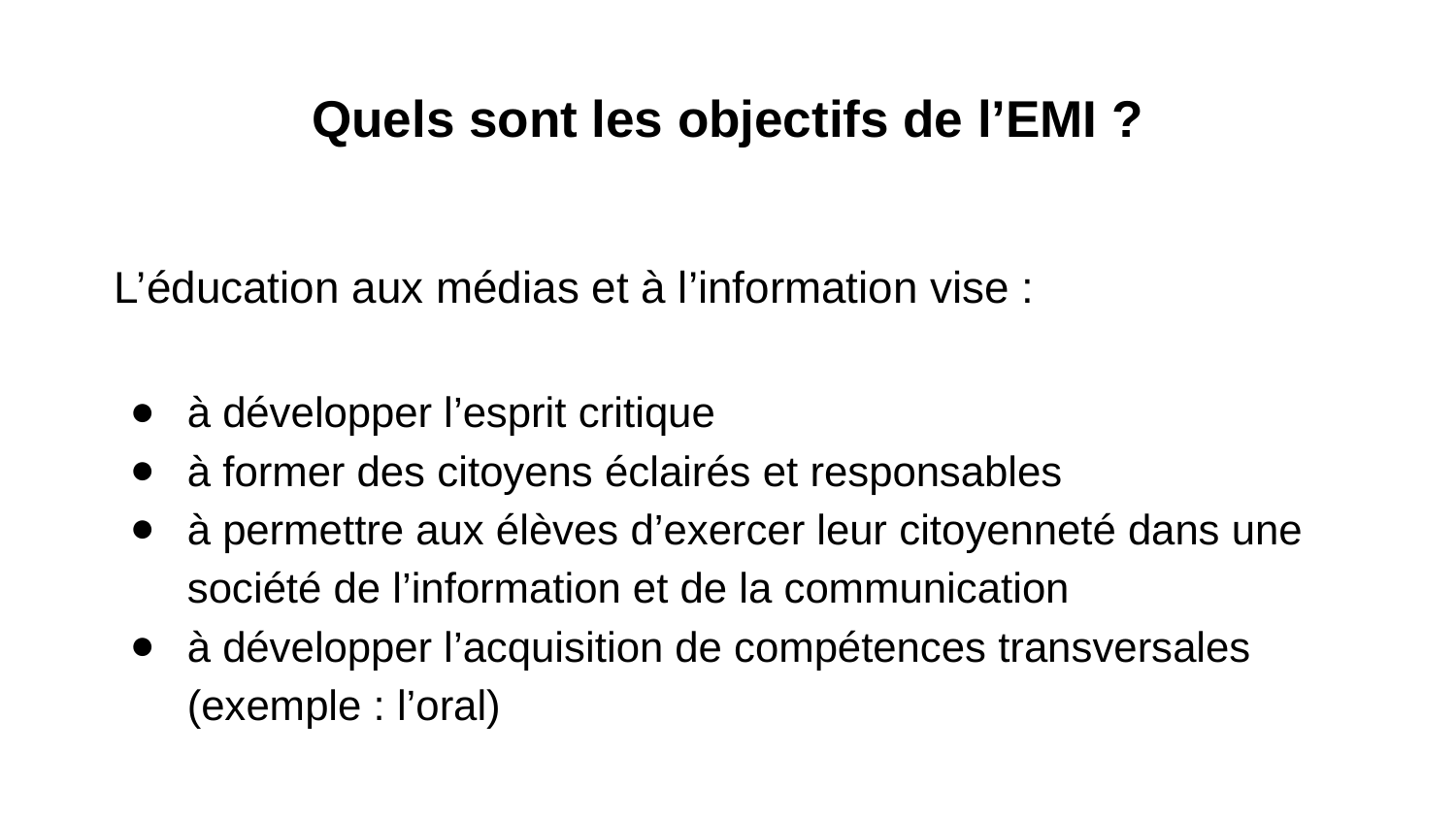

# Quels sont les objectifs de l’EMI ?
L’éducation aux médias et à l’information vise :

à développer l’esprit critique
à former des citoyens éclairés et responsables
à permettre aux élèves d’exercer leur citoyenneté dans une société de l’information et de la communication
à développer l’acquisition de compétences transversales (exemple : l’oral)